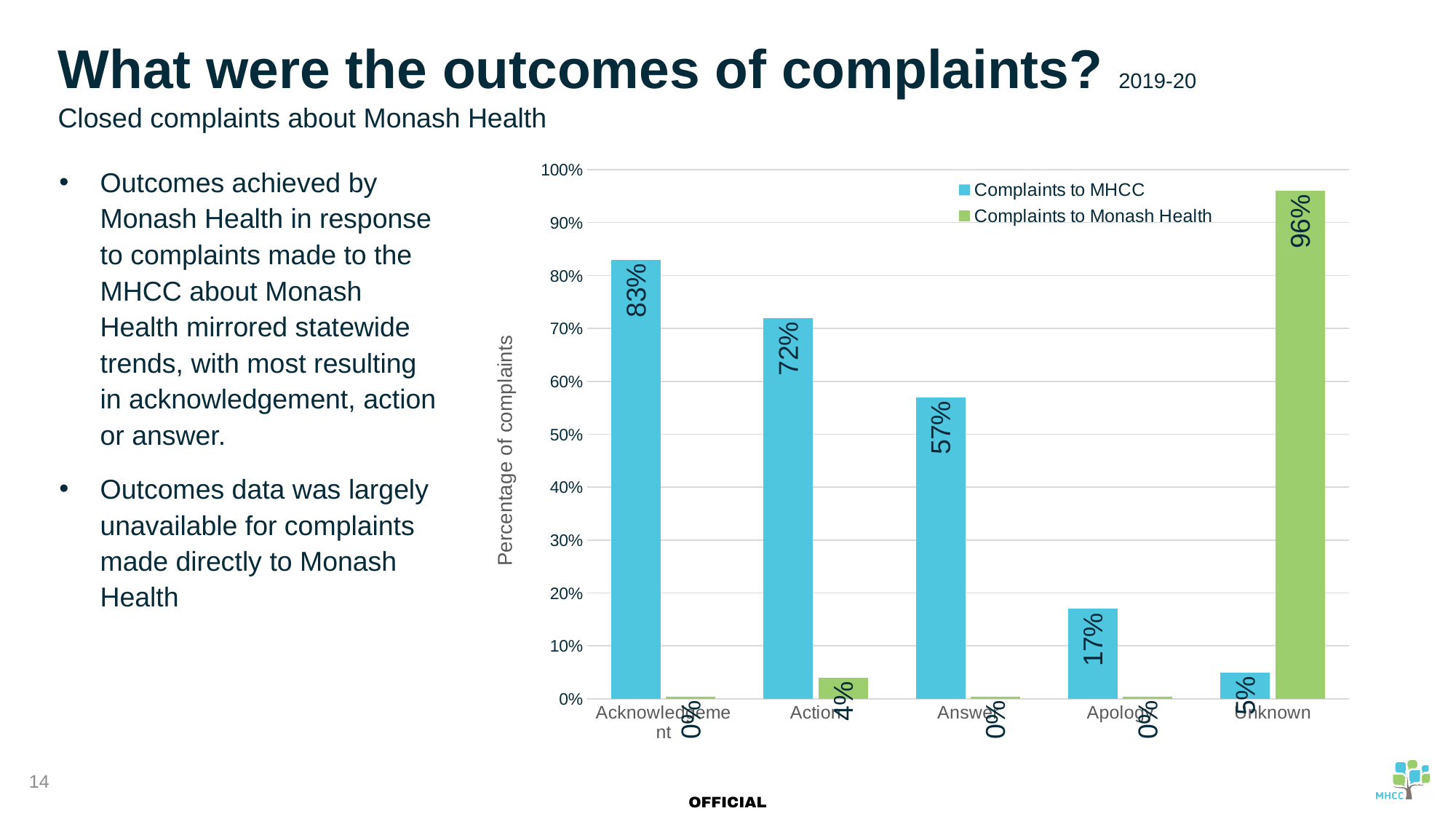

What were the outcomes of complaints? 2019-20
Closed complaints about Monash Health

### Chart

| Category | Complaints to MHCC | Complaints to Monash Health |
|---|---|---|
| Acknowledgement | 0.83 | 0.0045 |
| Action | 0.72 | 0.04 |
| Answer | 0.57 | 0.0045 |
| Apology | 0.17 | 0.0045 |
| Unknown | 0.05 | 0.96 |
Outcomes achieved by Monash Health in response to complaints made to the MHCC about Monash Health mirrored statewide trends, with most resulting in acknowledgement, action or answer.
Outcomes data was largely unavailable for complaints made directly to Monash Health